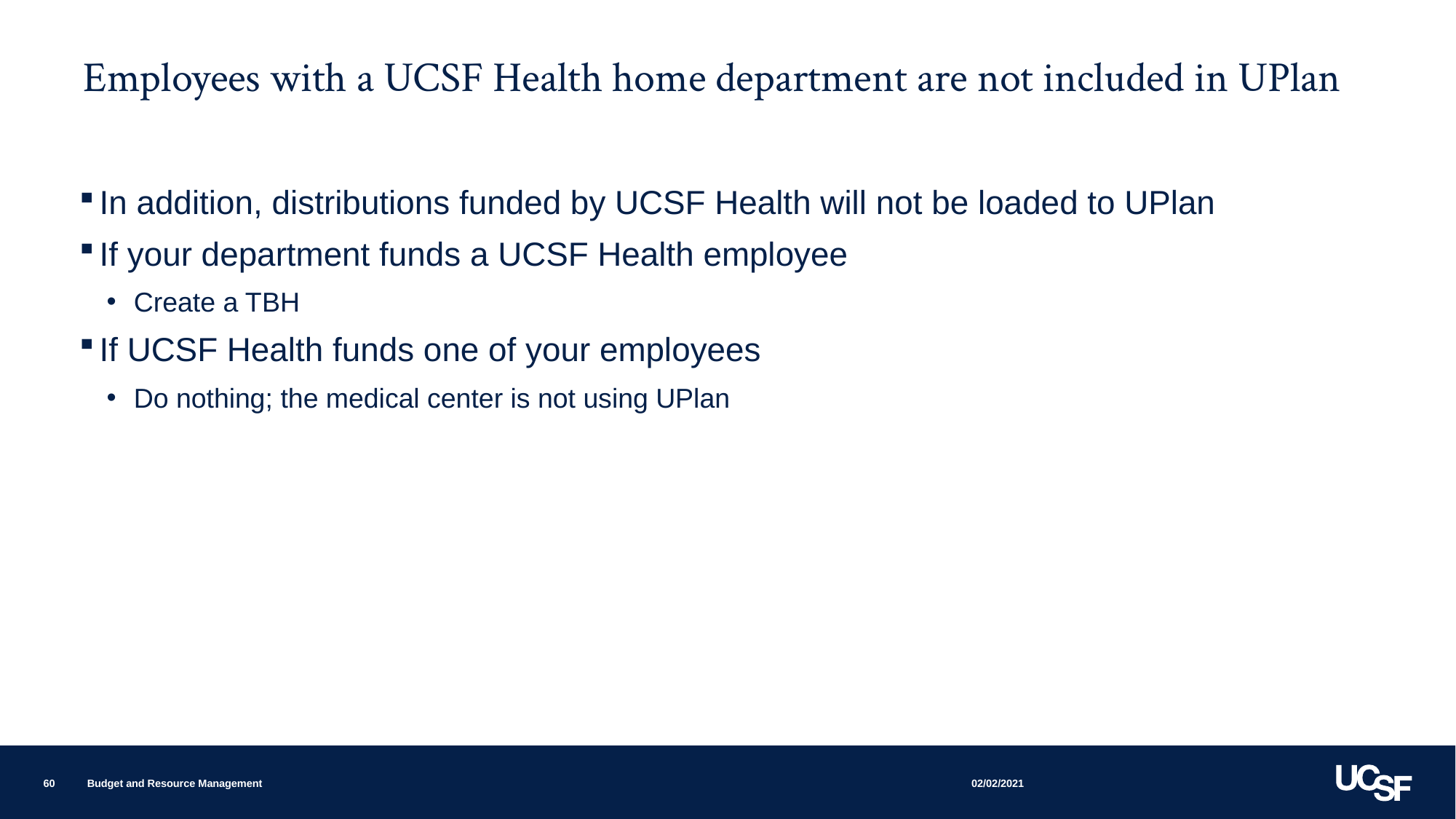

# Employees with a UCSF Health home department are not included in UPlan
In addition, distributions funded by UCSF Health will not be loaded to UPlan
If your department funds a UCSF Health employee
Create a TBH
If UCSF Health funds one of your employees
Do nothing; the medical center is not using UPlan
02/02/2021
60
Budget and Resource Management